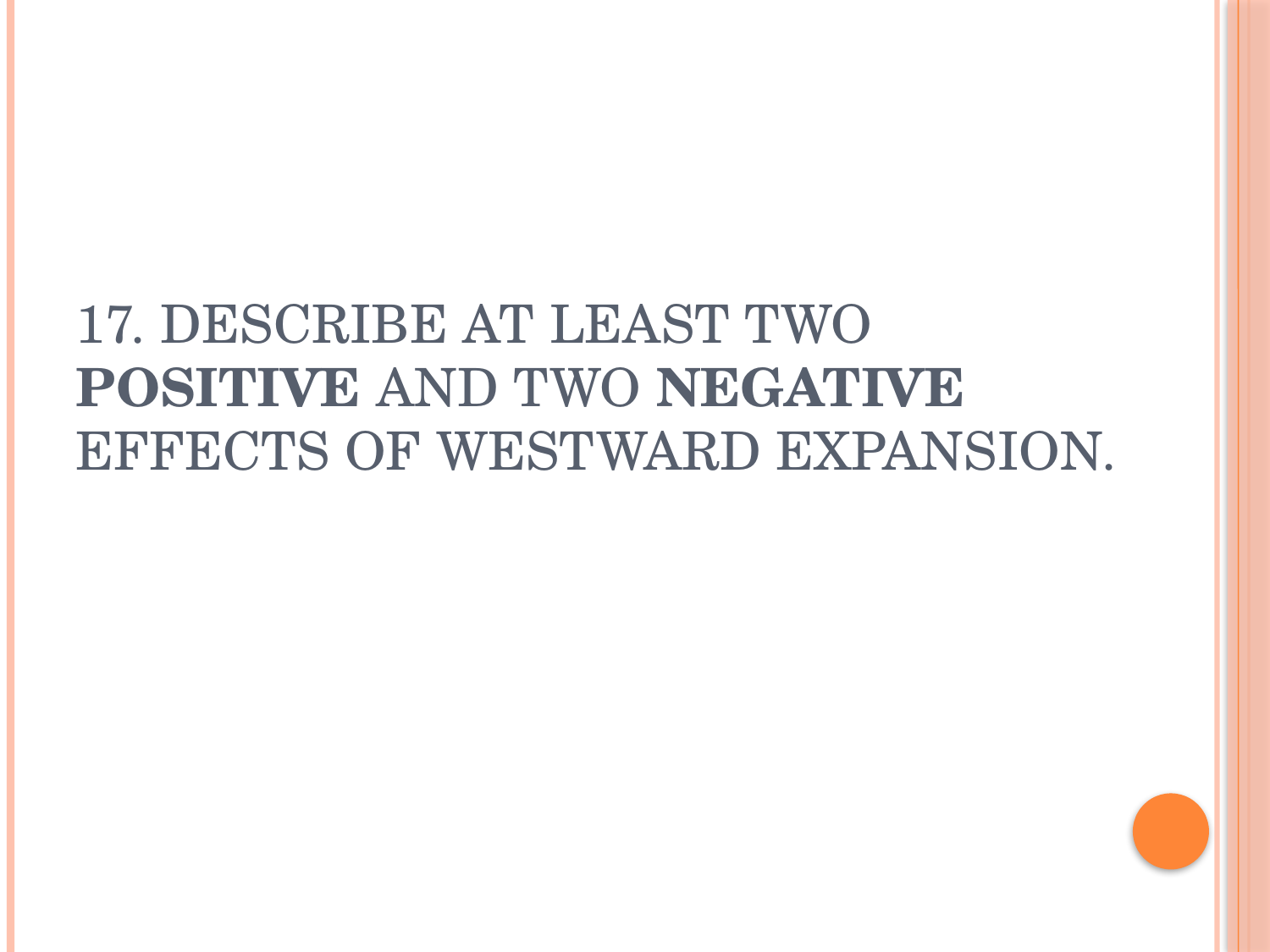

# 17. Describe at least two positive and two negative effects of westward expansion.